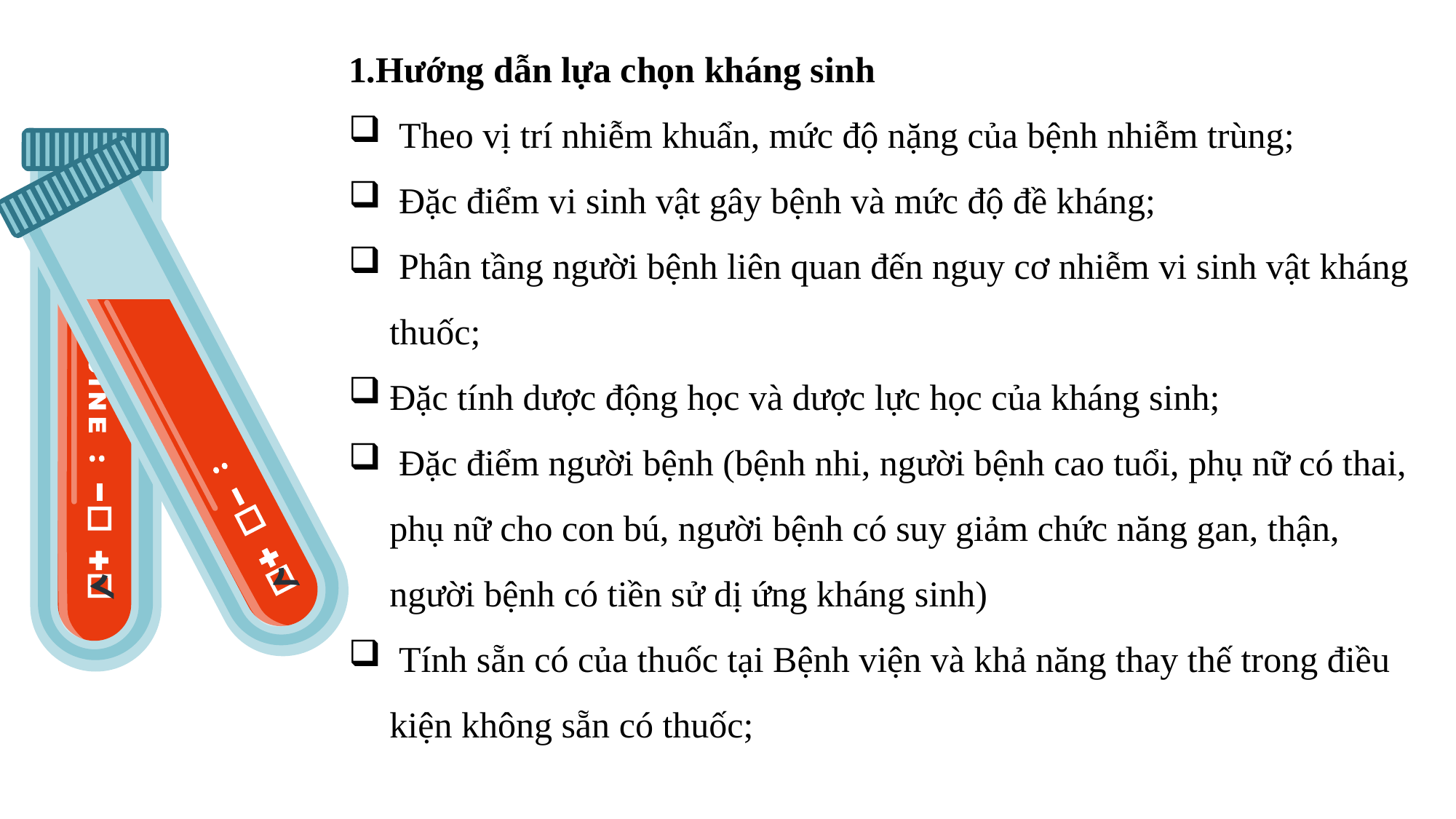

1.Hướng dẫn lựa chọn kháng sinh
 Theo vị trí nhiễm khuẩn, mức độ nặng của bệnh nhiễm trùng;
 Đặc điểm vi sinh vật gây bệnh và mức độ đề kháng;
 Phân tầng người bệnh liên quan đến nguy cơ nhiễm vi sinh vật kháng thuốc;
Đặc tính dược động học và dược lực học của kháng sinh;
 Đặc điểm người bệnh (bệnh nhi, người bệnh cao tuổi, phụ nữ có thai, phụ nữ cho con bú, người bệnh có suy giảm chức năng gan, thận, người bệnh có tiền sử dị ứng kháng sinh)
 Tính sẵn có của thuốc tại Bệnh viện và khả năng thay thế trong điều kiện không sẵn có thuốc;